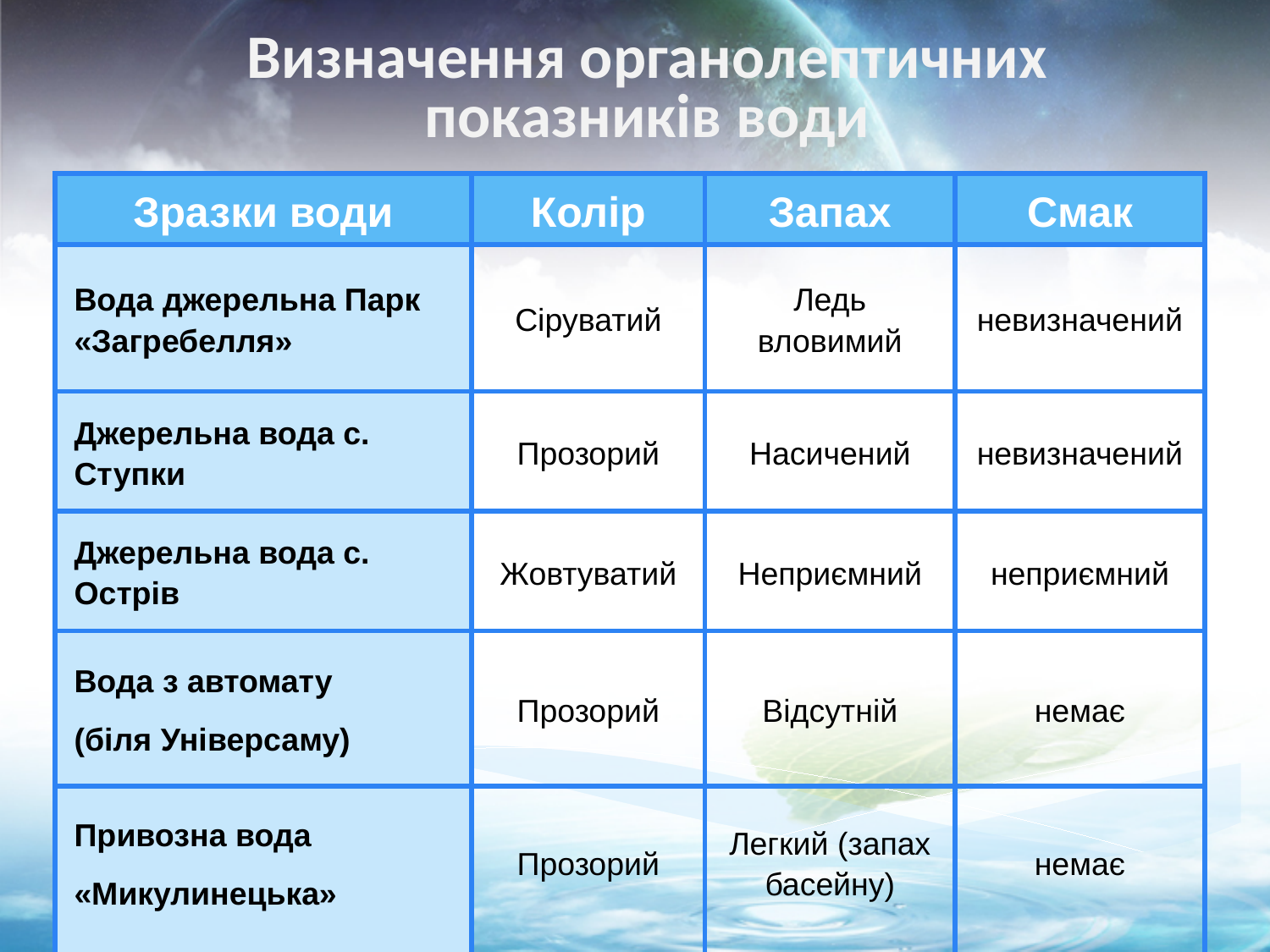

# Визначення органолептичних показників води
| Зразки води | Колір | Запах | Смак |
| --- | --- | --- | --- |
| Вода джерельна Парк «Загребелля» | Сіруватий | Ледь вловимий | невизначений |
| Джерельна вода с. Ступки | Прозорий | Насичений | невизначений |
| Джерельна вода с. Острів | Жовтуватий | Неприємний | неприємний |
| Вода з автомату (біля Універсаму) | Прозорий | Відсутній | немає |
| Привозна вода «Микулинецька» | Прозорий | Легкий (запах басейну) | немає |